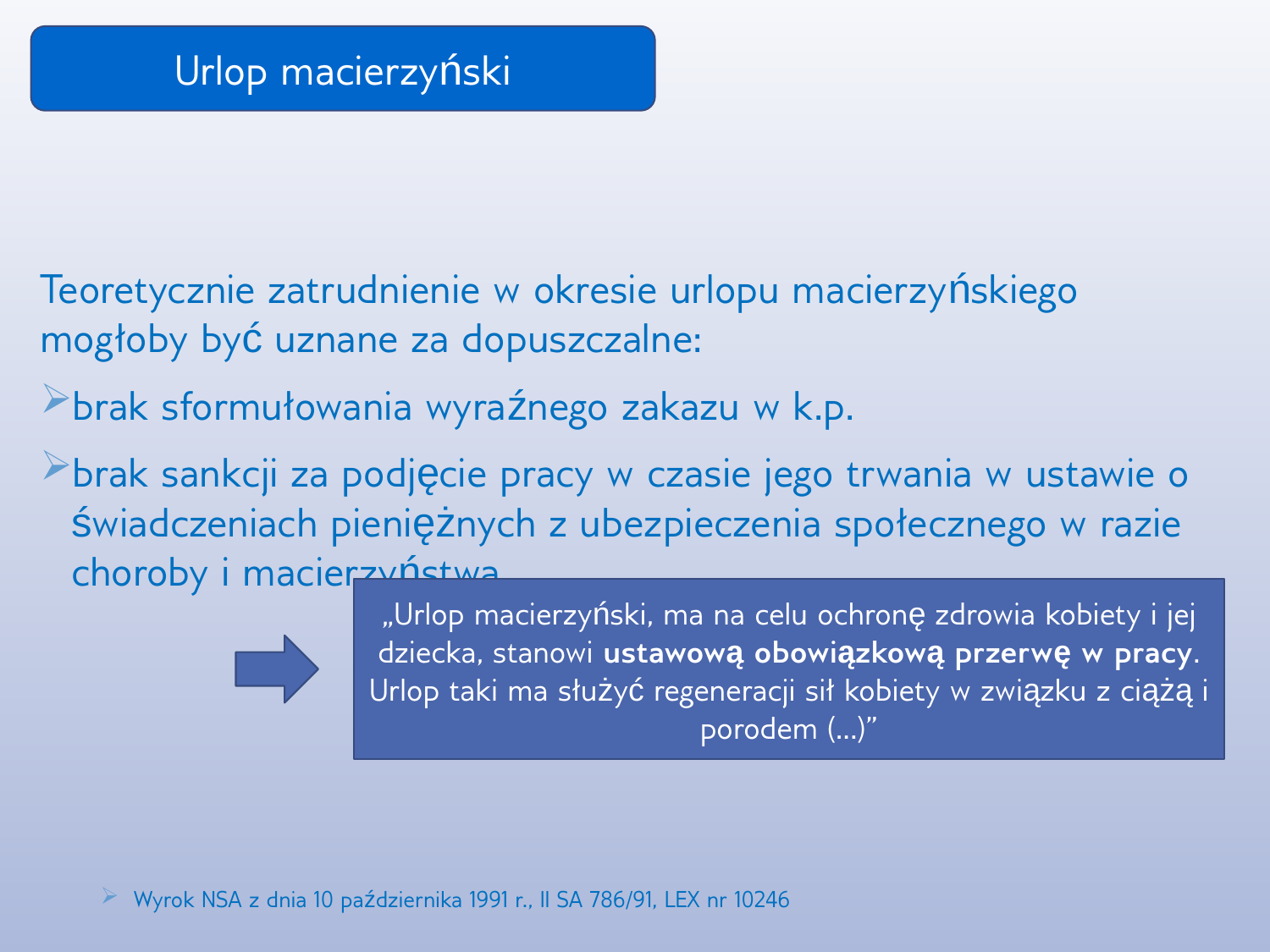

Urlop macierzyński

Teoretycznie zatrudnienie w okresie urlopu macierzyńskiego mogłoby być uznane za dopuszczalne:
brak sformułowania wyraźnego zakazu w k.p.
brak sankcji za podjęcie pracy w czasie jego trwania w ustawie o świadczeniach pieniężnych z ubezpieczenia społecznego w razie choroby i macierzyństwa

Wyrok NSA z dnia 10 października 1991 r., II SA 786/91, LEX nr 10246
„Urlop macierzyński, ma na celu ochronę zdrowia kobiety i jej dziecka, stanowi ustawową obowiązkową przerwę w pracy. Urlop taki ma służyć regeneracji sił kobiety w związku z ciążą i porodem (...)”